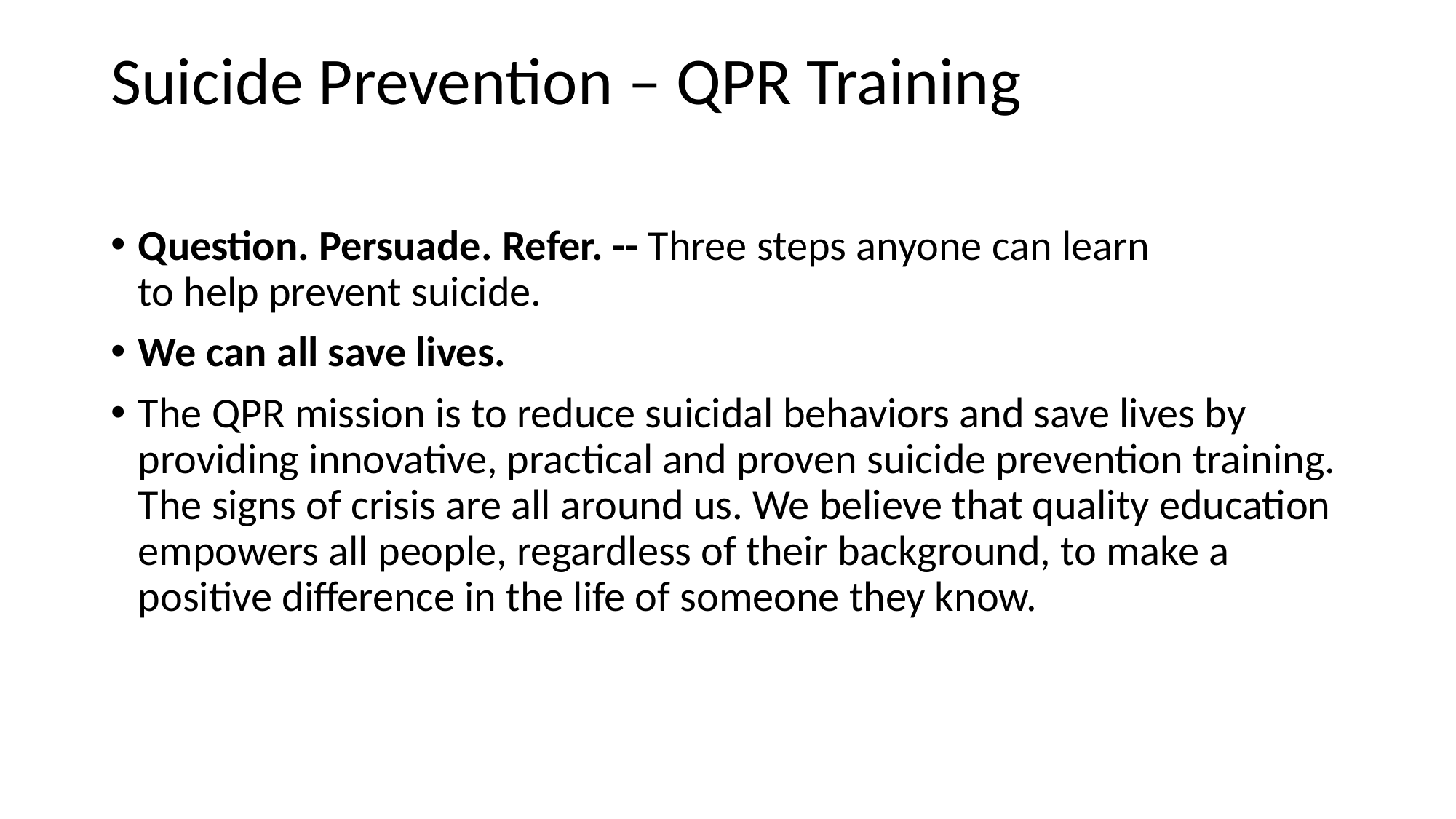

# Suicide Prevention – QPR Training
Question. Persuade. Refer. -- Three steps anyone can learn
to help prevent suicide.
We can all save lives.
The QPR mission is to reduce suicidal behaviors and save lives by providing innovative, practical and proven suicide prevention training. The signs of crisis are all around us. We believe that quality education empowers all people, regardless of their background, to make a positive difference in the life of someone they know.